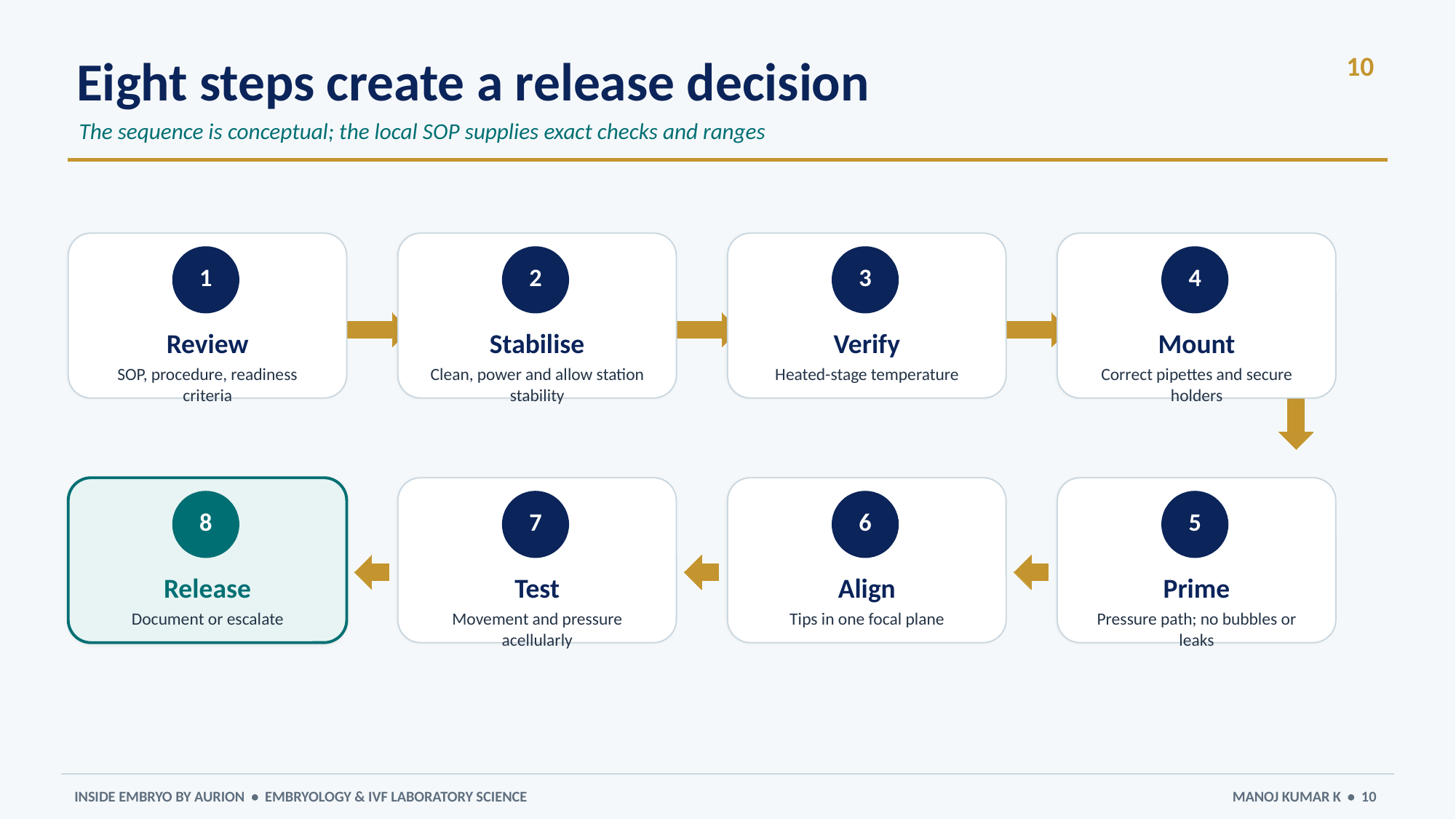

Eight steps create a release decision
10
The sequence is conceptual; the local SOP supplies exact checks and ranges

1
2
3
4

Review
Stabilise
Verify
Mount
SOP, procedure, readiness criteria
Clean, power and allow station stability
Heated-stage temperature
Correct pipettes and secure holders

8
7
6
5

Release
Test
Align
Prime
Document or escalate
Movement and pressure acellularly
Tips in one focal plane
Pressure path; no bubbles or leaks

INSIDE EMBRYO BY AURION  •  EMBRYOLOGY & IVF LABORATORY SCIENCE
MANOJ KUMAR K  •  10